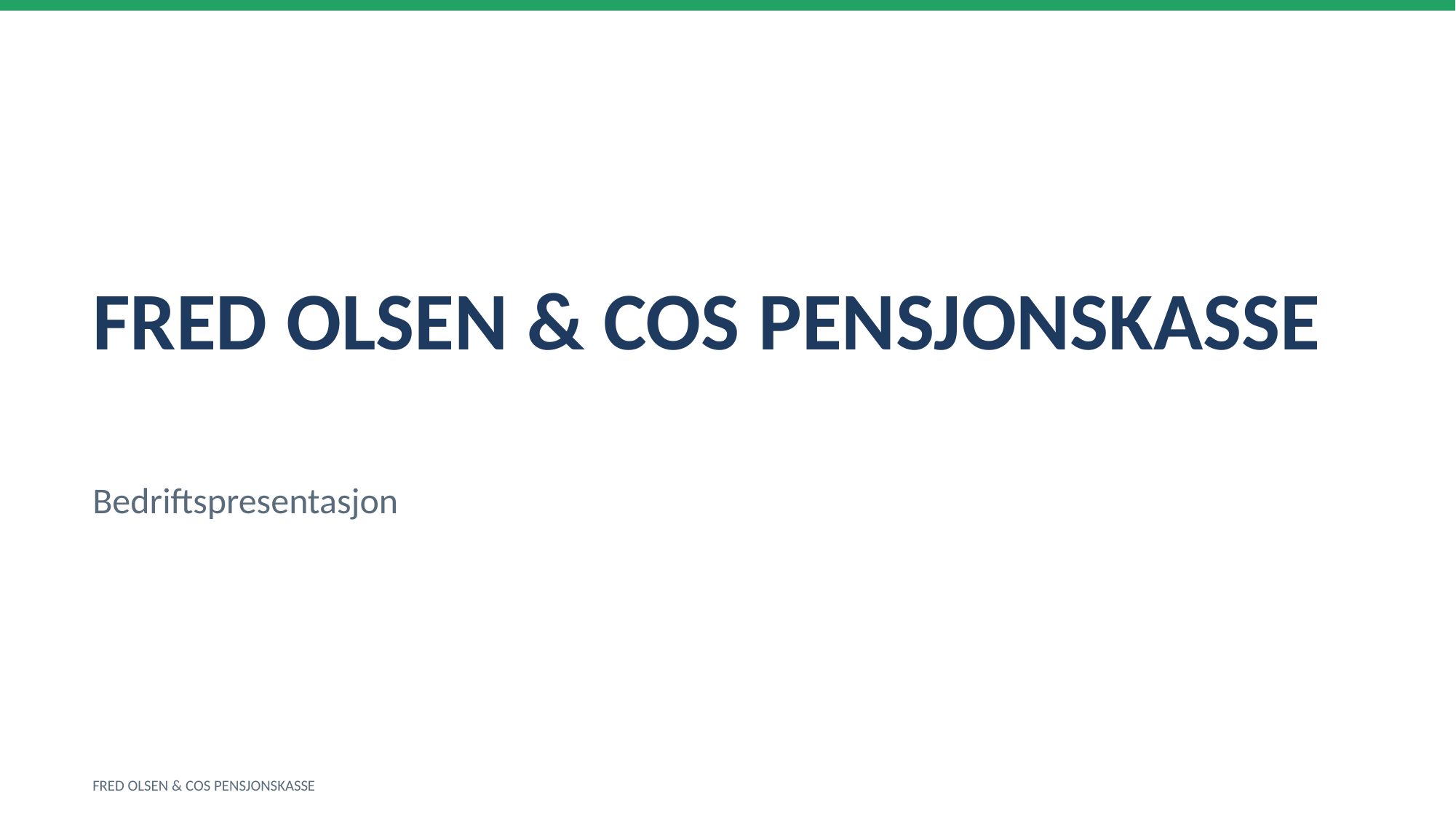

FRED OLSEN & COS PENSJONSKASSE
Bedriftspresentasjon
FRED OLSEN & COS PENSJONSKASSE